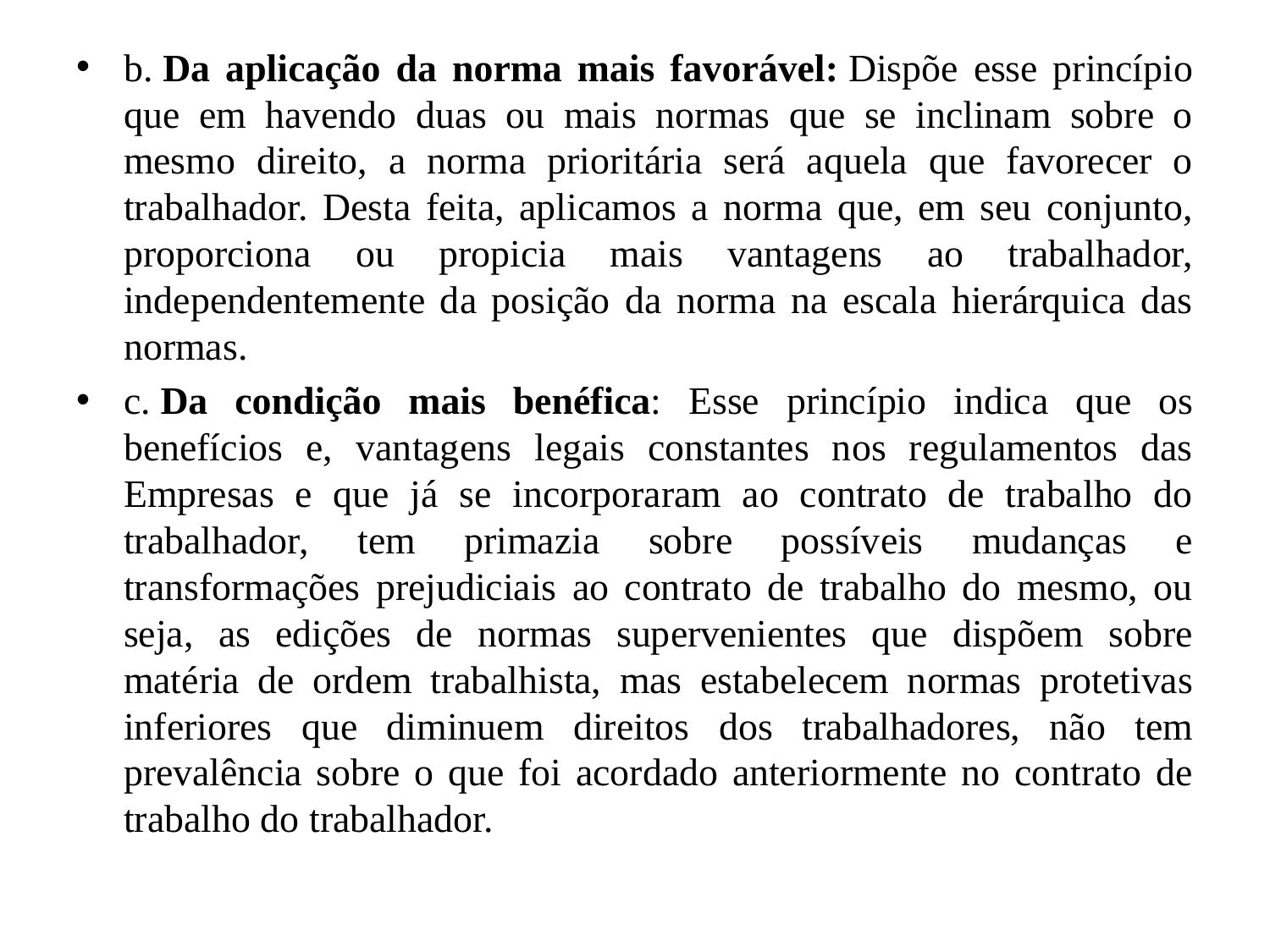

b. Da aplicação da norma mais favorável: Dispõe esse princípio que em havendo duas ou mais normas que se inclinam sobre o mesmo direito, a norma prioritária será aquela que favorecer o trabalhador. Desta feita, aplicamos a norma que, em seu conjunto, proporciona ou propicia mais vantagens ao trabalhador, independentemente da posição da norma na escala hierárquica das normas.
c. Da condição mais benéfica: Esse princípio indica que os benefícios e, vantagens legais constantes nos regulamentos das Empresas e que já se incorporaram ao contrato de trabalho do trabalhador, tem primazia sobre possíveis mudanças e transformações prejudiciais ao contrato de trabalho do mesmo, ou seja, as edições de normas supervenientes que dispõem sobre matéria de ordem trabalhista, mas estabelecem normas protetivas inferiores que diminuem direitos dos trabalhadores, não tem prevalência sobre o que foi acordado anteriormente no contrato de trabalho do trabalhador.